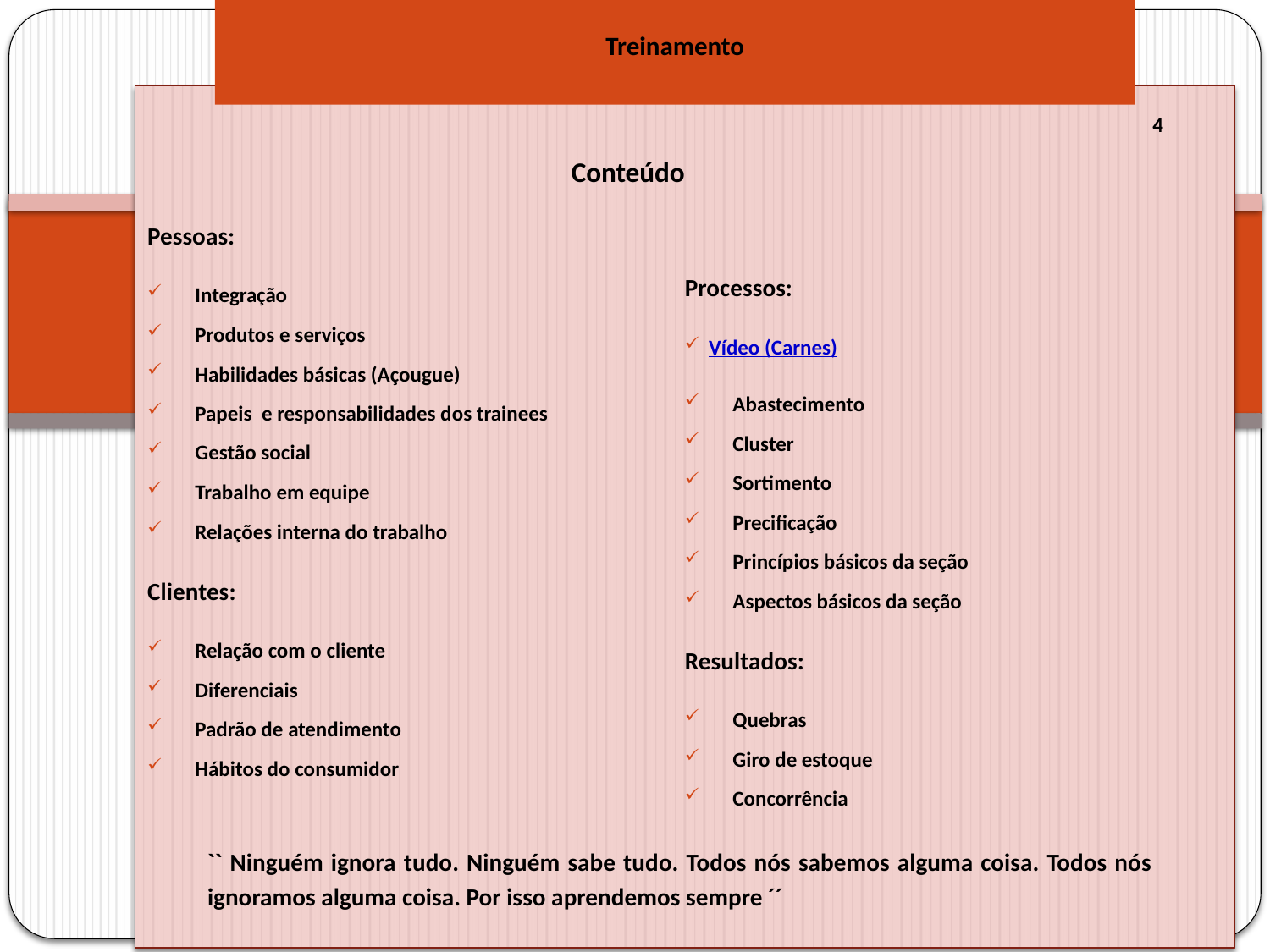

# Treinamento

Conteúdo
Pessoas:
Integração
Produtos e serviços
Habilidades básicas (Açougue)
Papeis  e responsabilidades dos trainees
Gestão social
Trabalho em equipe
Relações interna do trabalho
Clientes:
Relação com o cliente
Diferenciais
Padrão de atendimento
Hábitos do consumidor

Processos:
Vídeo (Carnes)
Abastecimento
Cluster
Sortimento
Precificação
Princípios básicos da seção
Aspectos básicos da seção
Resultados:
Quebras
Giro de estoque
Concorrência

4
`` Ninguém ignora tudo. Ninguém sabe tudo. Todos nós sabemos alguma coisa. Todos nós ignoramos alguma coisa. Por isso aprendemos sempre ´´